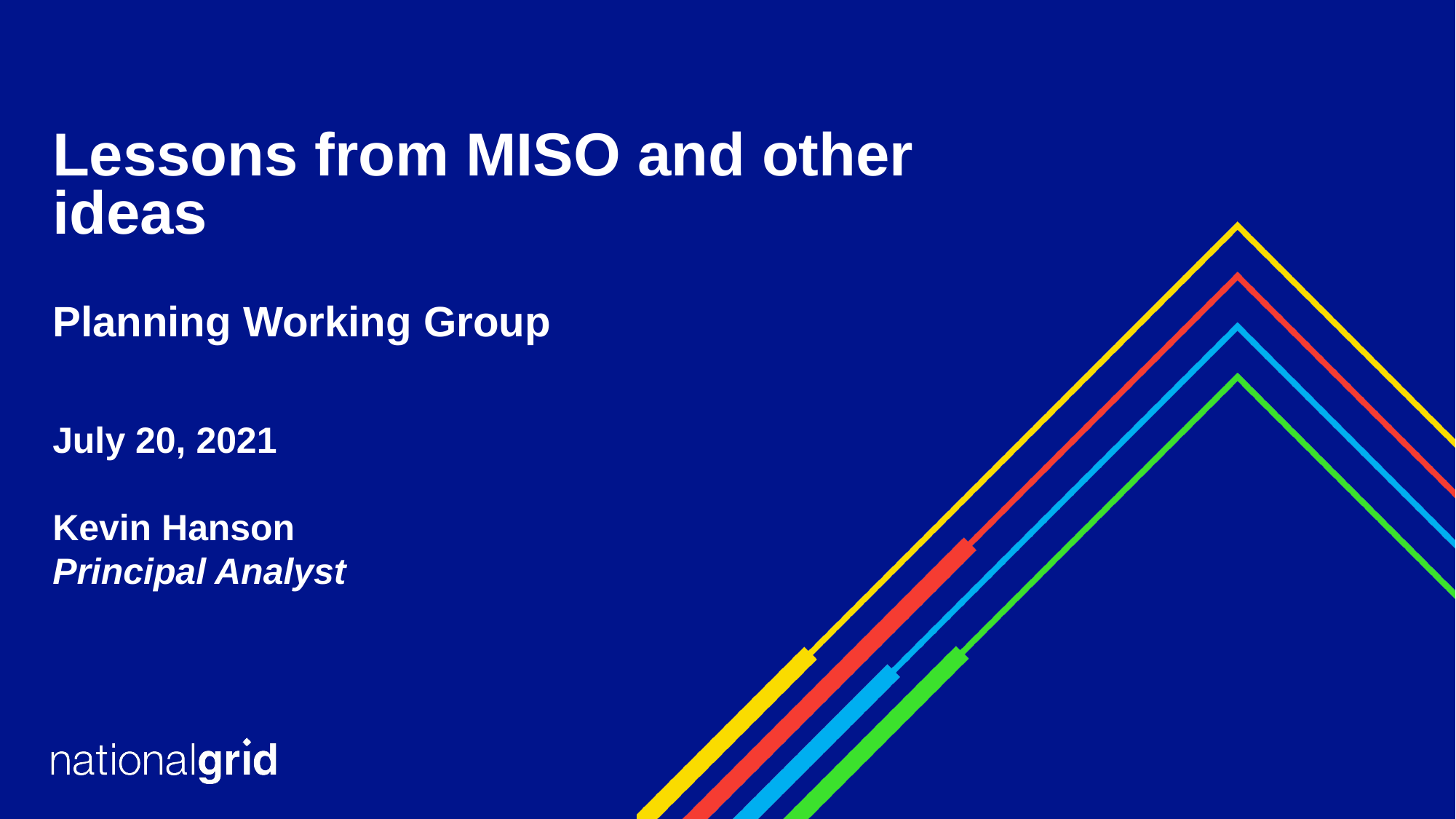

# Lessons from MISO and other ideas Planning Working Group
July 20, 2021

Kevin Hanson
Principal Analyst